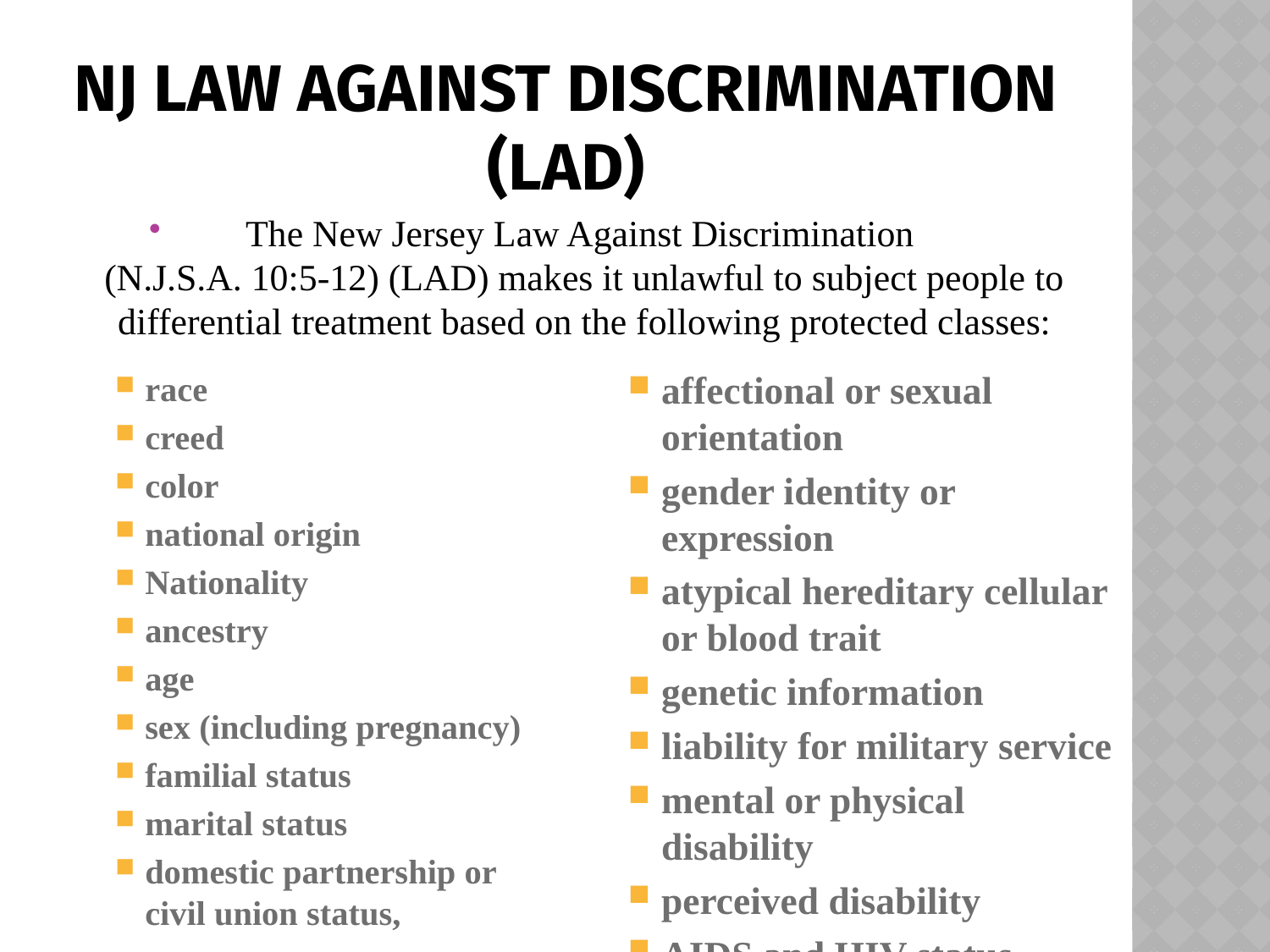

# NJ Law Against Discrimination (LAD)
The New Jersey Law Against Discrimination
(N.J.S.A. 10:5-12) (LAD) makes it unlawful to subject people to differential treatment based on the following protected classes:

race
creed
color
national origin
Nationality
ancestry
age
sex (including pregnancy)
familial status
marital status
domestic partnership or civil union status,

affectional or sexual orientation
gender identity or expression
atypical hereditary cellular or blood trait
genetic information
liability for military service
mental or physical disability
perceived disability
AIDS and HIV status.